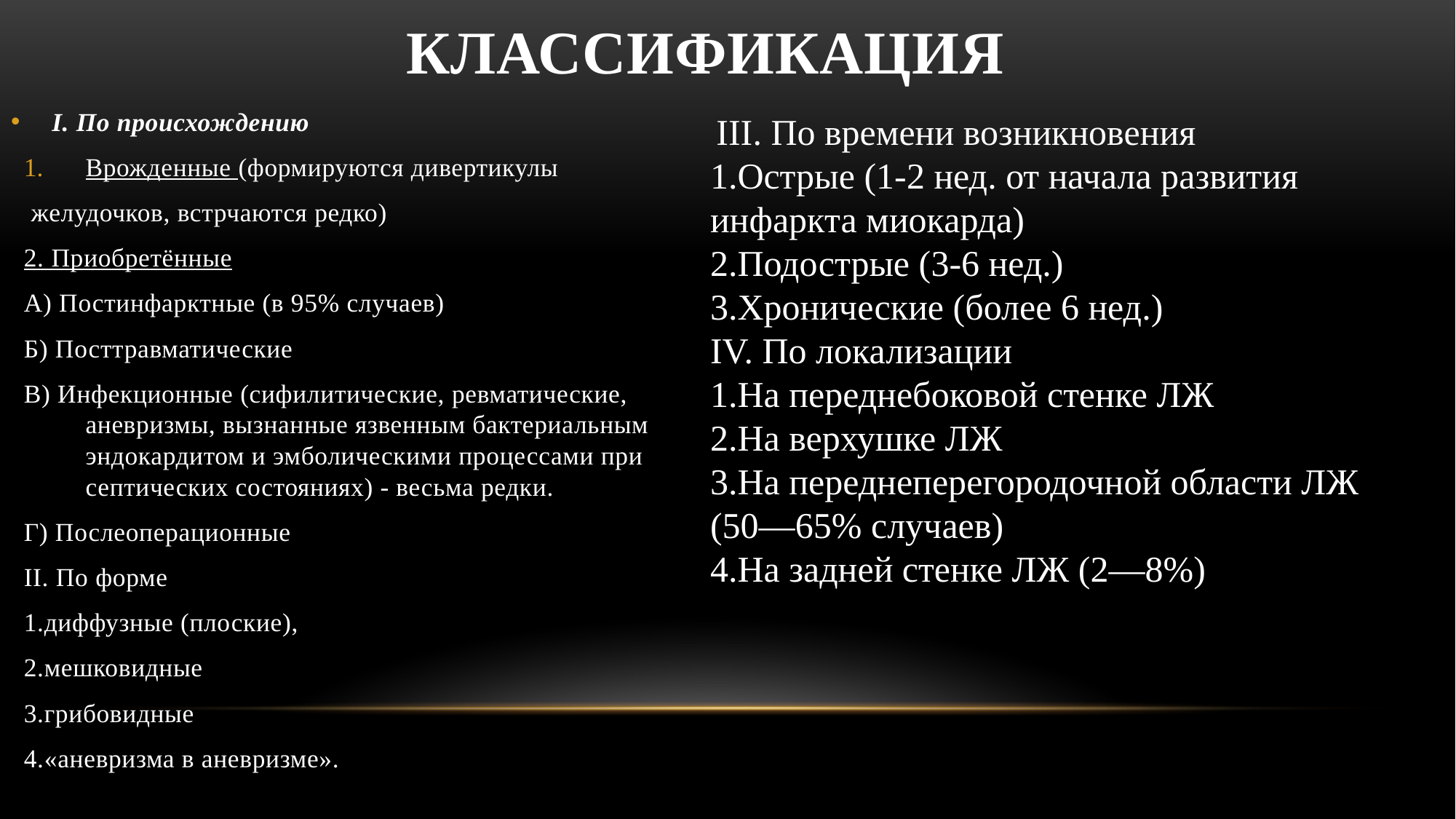

# Классификация
I. По происхождению
Врожденные (формируются дивертикулы
 желудочков, встрчаются редко)
2. Приобретённые
А) Постинфарктные (в 95% случаев)
Б) Посттравматические
В) Инфекционные (сифилитические, ревматические, аневризмы, вызнанные язвенным бактериальным эндокардитом и эмболическими процессами при септических состояниях) - весьма редки.
Г) Послеоперационные
II. По форме
1.диффузные (плоские),
2.мешковидные
3.грибовидные
4.«аневризма в аневризме».

 III. По времени возникновения
1.Острые (1-2 нед. от начала развития инфаркта миокарда)
2.Подострые (3-6 нед.)
3.Хронические (более 6 нед.)
IV. По локализации
1.На переднебоковой стенке ЛЖ
2.На верхушке ЛЖ
3.На переднеперегородочной области ЛЖ (50—65% случаев)
4.На задней стенке ЛЖ (2—8%)